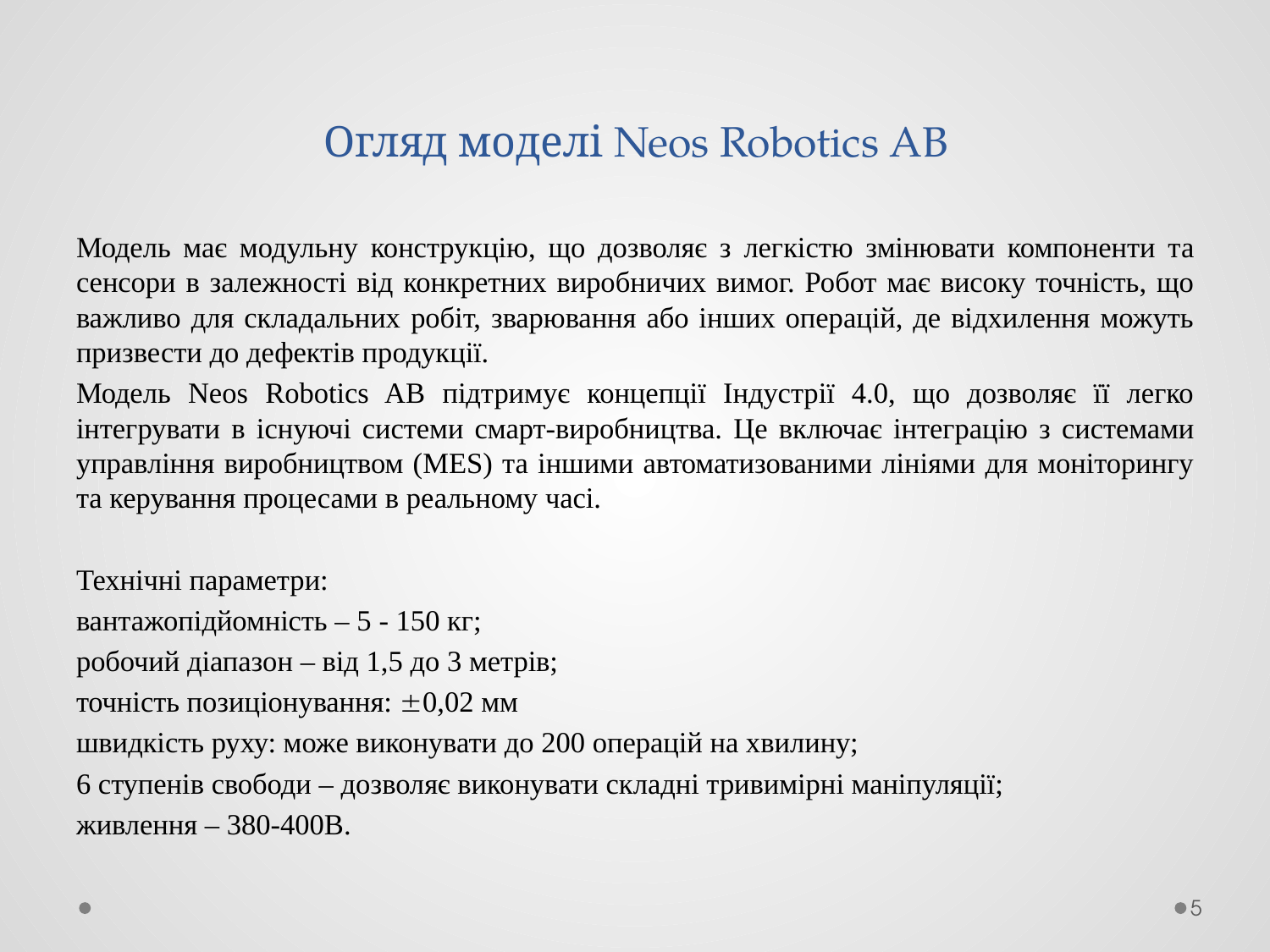

# Огляд моделі Neos Robotics AB
Модель має модульну конструкцію, що дозволяє з легкістю змінювати компоненти та сенсори в залежності від конкретних виробничих вимог. Робот має високу точність, що важливо для складальних робіт, зварювання або інших операцій, де відхилення можуть призвести до дефектів продукції.
Модель Neos Robotics AB підтримує концепції Індустрії 4.0, що дозволяє її легко інтегрувати в існуючі системи смарт-виробництва. Це включає інтеграцію з системами управління виробництвом (MES) та іншими автоматизованими лініями для моніторингу та керування процесами в реальному часі.

Технічні параметри:
вантажопідйомність – 5 - 150 кг;
робочий діапазон – від 1,5 до 3 метрів;
точність позиціонування: ±0,02 мм
швидкість руху: може виконувати до 200 операцій на хвилину;
6 ступенів свободи – дозволяє виконувати складні тривимірні маніпуляції;
живлення – 380-400В.
5